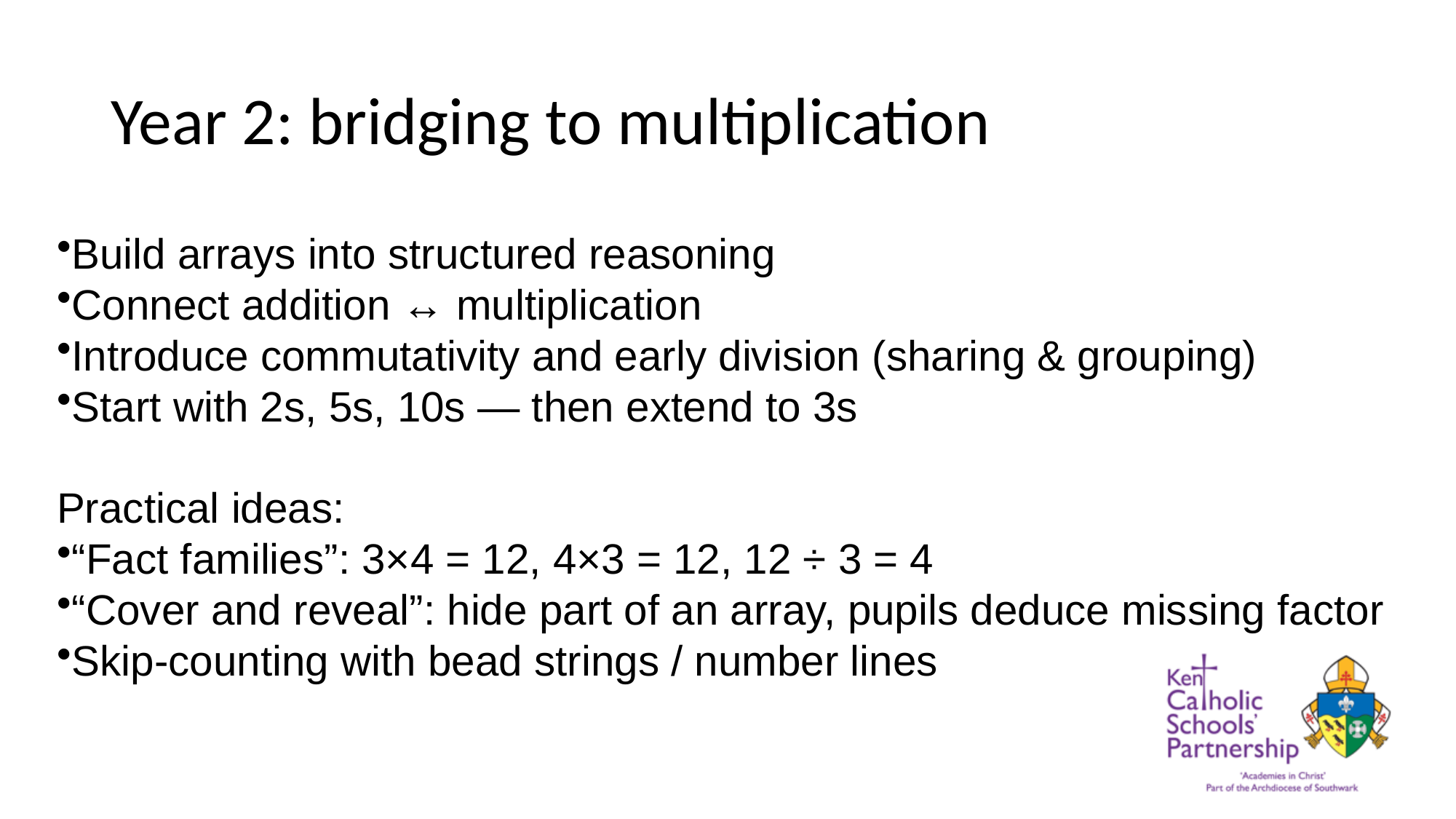

# Year 2: bridging to multiplication

Build arrays into structured reasoning
Connect addition ↔ multiplication
Introduce commutativity and early division (sharing & grouping)
Start with 2s, 5s, 10s — then extend to 3s

Practical ideas:
“Fact families”: 3×4 = 12, 4×3 = 12, 12 ÷ 3 = 4
“Cover and reveal”: hide part of an array, pupils deduce missing factor
Skip-counting with bead strings / number lines